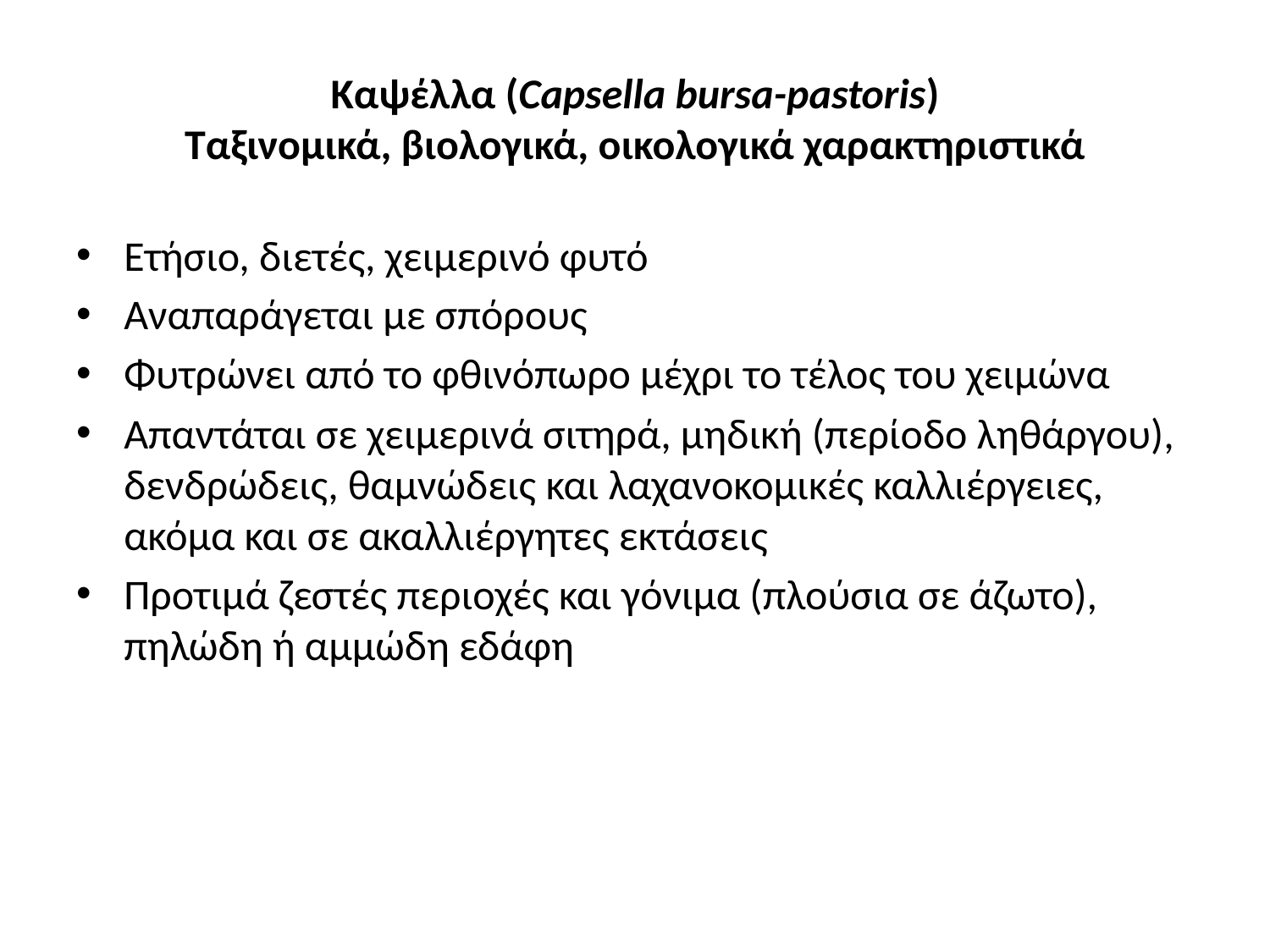

# Καψέλλα (Capsella bursa-pastoris) Ταξινομικά, βιολογικά, οικολογικά χαρακτηριστικά
Ετήσιο, διετές, χειμερινό φυτό
Αναπαράγεται με σπόρους
Φυτρώνει από το φθινόπωρο μέχρι το τέλος του χειμώνα
Απαντάται σε χειμερινά σιτηρά, μηδική (περίοδο ληθάργου), δενδρώδεις, θαμνώδεις και λαχανοκομικές καλλιέργειες, ακόμα και σε ακαλλιέργητες εκτάσεις
Προτιμά ζεστές περιοχές και γόνιμα (πλούσια σε άζωτο), πηλώδη ή αμμώδη εδάφη